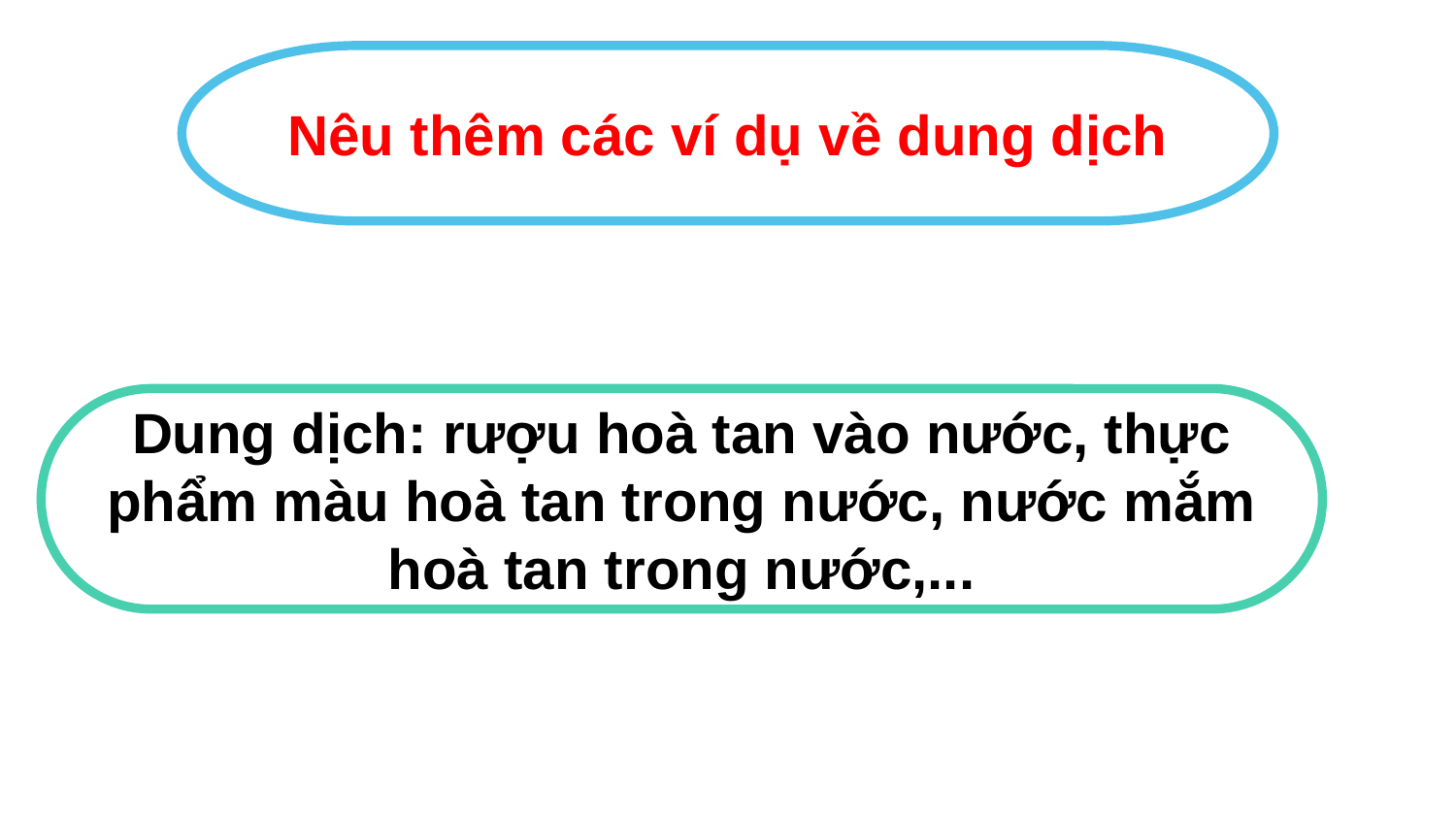

Nêu thêm các ví dụ về dung dịch
Dung dịch: rượu hoà tan vào nước, thực phẩm màu hoà tan trong nước, nước mắm hoà tan trong nước,...